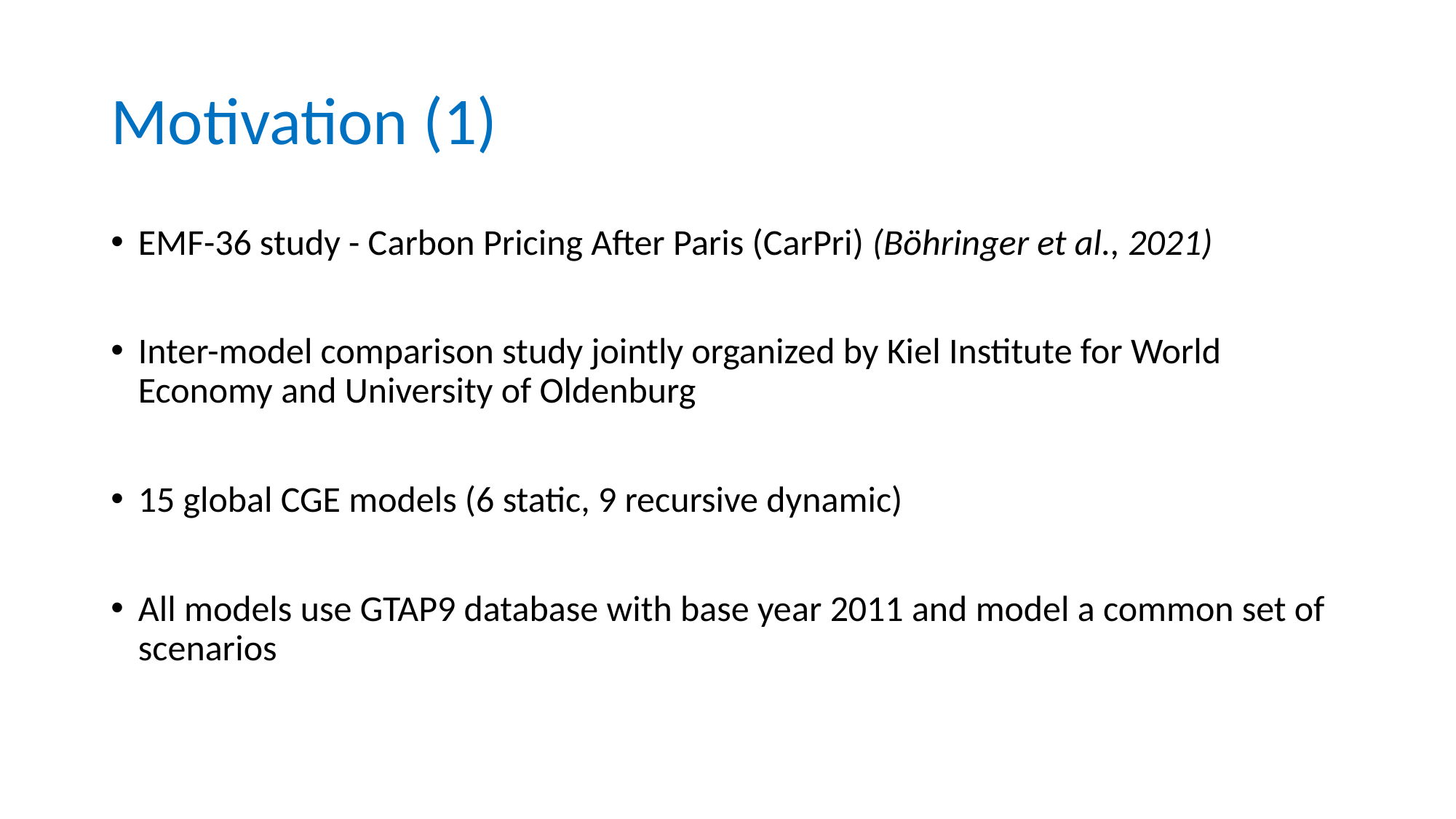

# Motivation (1)
EMF-36 study - Carbon Pricing After Paris (CarPri) (Böhringer et al., 2021)

Inter-model comparison study jointly organized by Kiel Institute for World Economy and University of Oldenburg

15 global CGE models (6 static, 9 recursive dynamic)

All models use GTAP9 database with base year 2011 and model a common set of scenarios